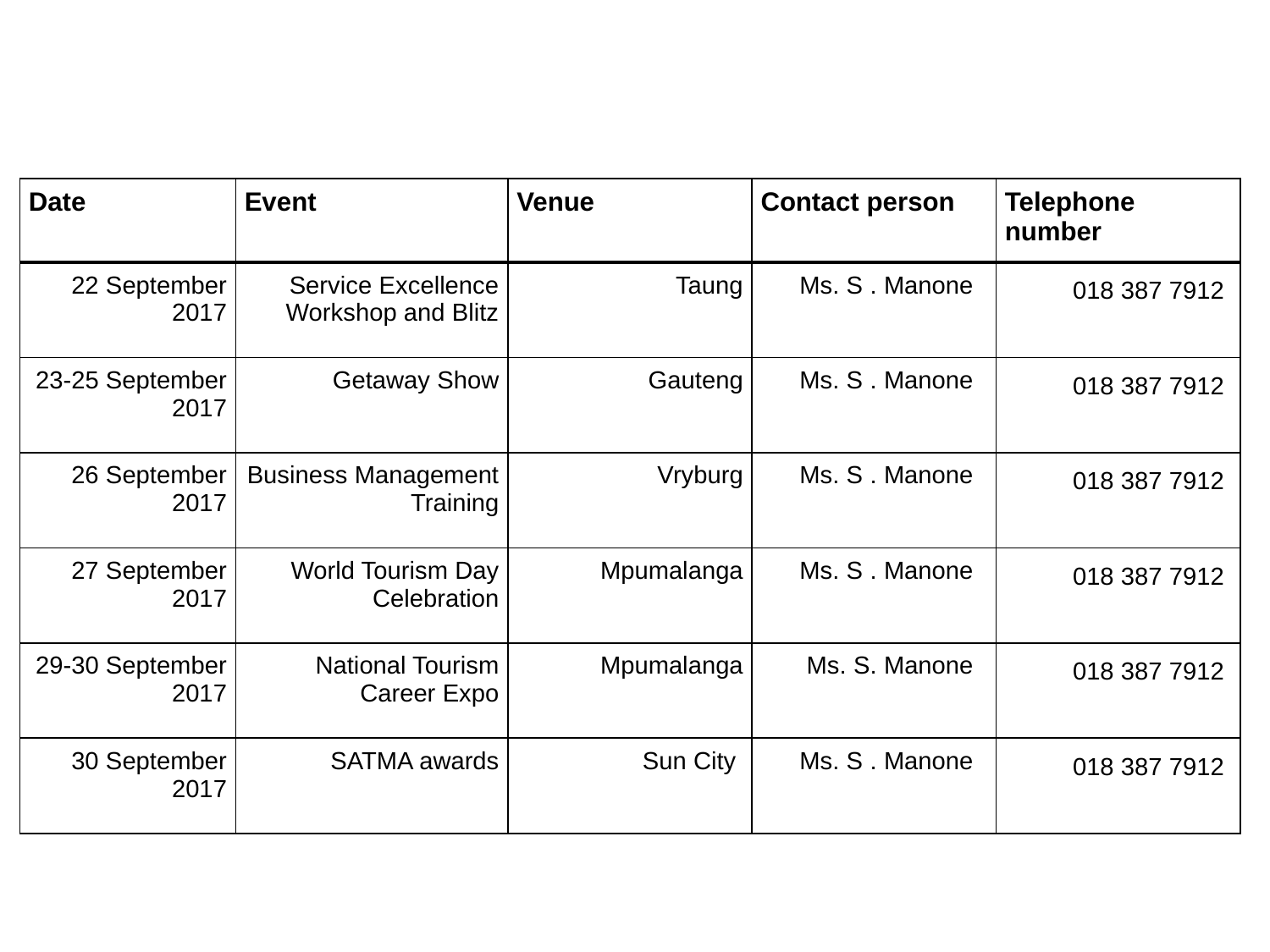

# Calendar of events (August 2017)
| Date | Event | Venue | Contact person | Telephone number |
| --- | --- | --- | --- | --- |
| 22 September 2017 | Service Excellence Workshop and Blitz | Taung | Ms. S . Manone | 018 387 7912 |
| 23-25 September 2017 | Getaway Show | Gauteng | Ms. S . Manone | 018 387 7912 |
| 26 September 2017 | Business Management Training | Vryburg | Ms. S . Manone | 018 387 7912 |
| 27 September 2017 | World Tourism Day Celebration | Mpumalanga | Ms. S . Manone | 018 387 7912 |
| 29-30 September 2017 | National Tourism Career Expo | Mpumalanga | Ms. S. Manone | 018 387 7912 |
| 30 September 2017 | SATMA awards | Sun City | Ms. S . Manone | 018 387 7912 |